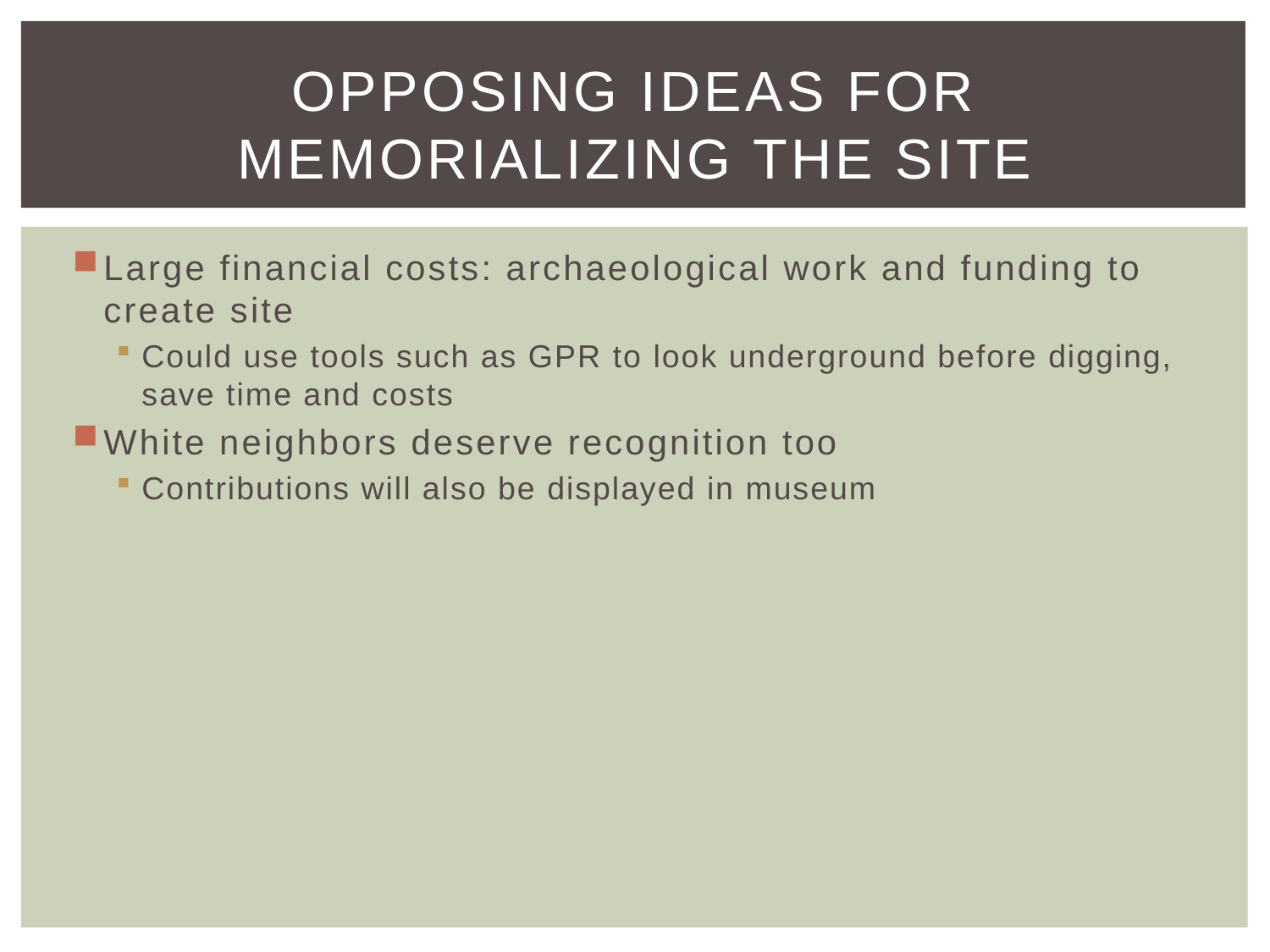

# Opposing ideas for Memorializing the site
Large financial costs: archaeological work and funding to create site
Could use tools such as GPR to look underground before digging, save time and costs
White neighbors deserve recognition too
Contributions will also be displayed in museum